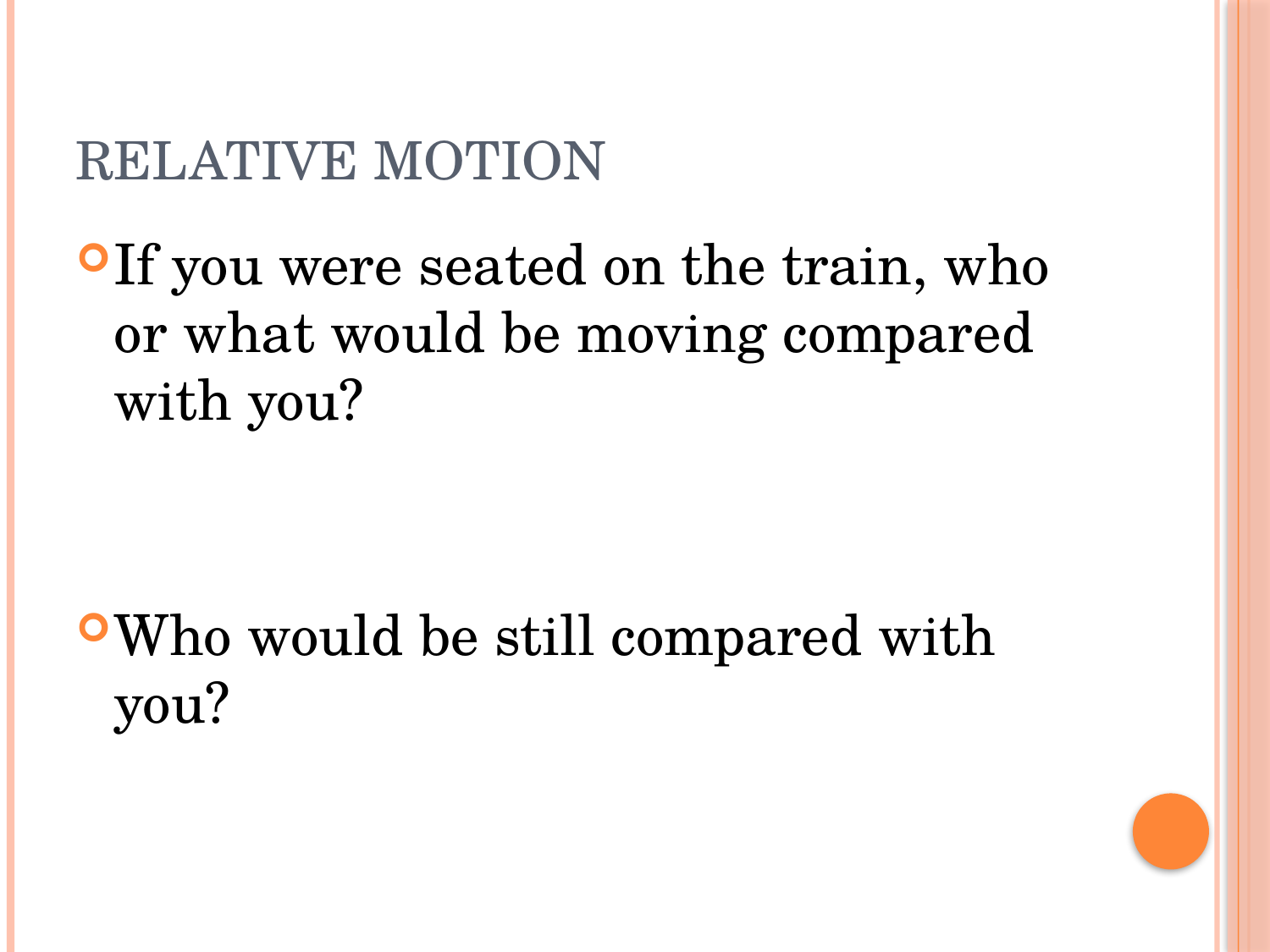

# Relative motion
If you were seated on the train, who or what would be moving compared with you?

Who would be still compared with you?